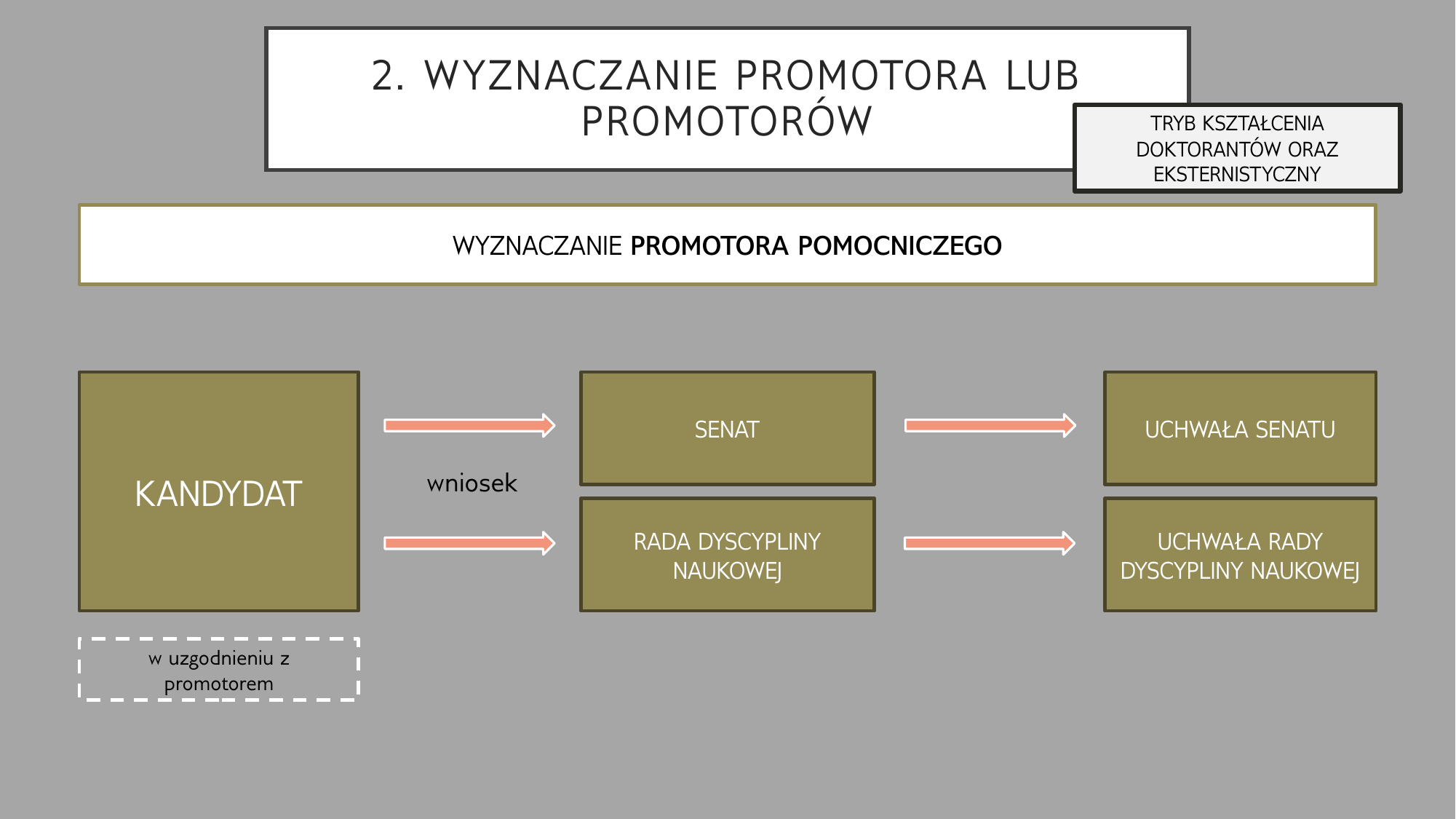

# 2. Wyznaczanie promotora lub promotorów
TRYB KSZTAŁCENIA DOKTORANTÓW ORAZ
EKSTERNISTYCZNY
WYZNACZANIE PROMOTORA POMOCNICZEGO
UCHWAŁA SENATU
KANDYDAT
SENAT

wniosek
RADA DYSCYPLINY NAUKOWEJ
UCHWAŁA RADY DYSCYPLINY NAUKOWEJ

w uzgodnieniu z promotorem